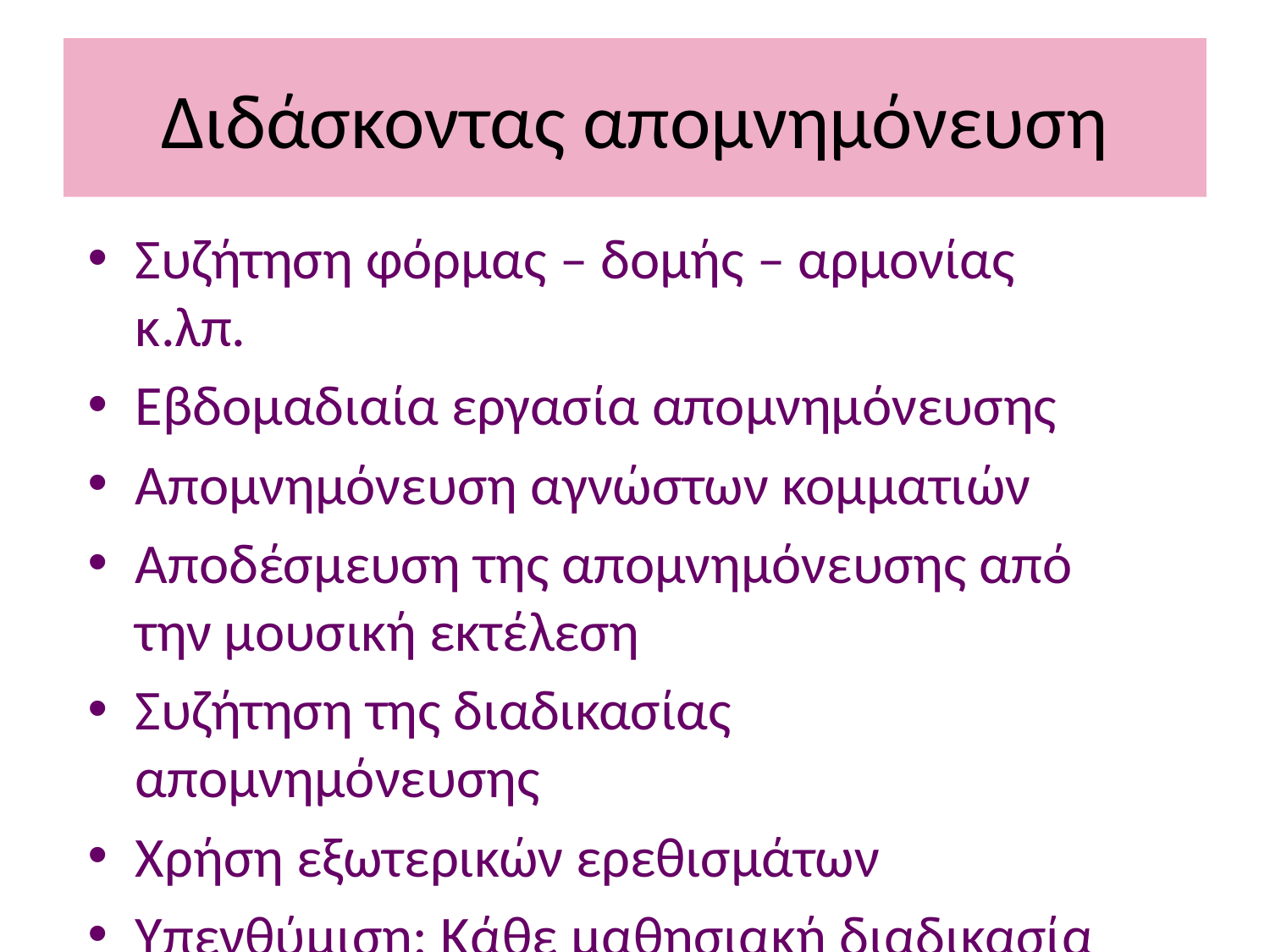

# Διδάσκοντας απομνημόνευση
Συζήτηση φόρμας – δομής – αρμονίας κ.λπ.
Εβδομαδιαία εργασία απομνημόνευσης
Απομνημόνευση αγνώστων κομματιών
Αποδέσμευση της απομνημόνευσης από την μουσική εκτέλεση
Συζήτηση της διαδικασίας απομνημόνευσης
Χρήση εξωτερικών ερεθισμάτων
Υπενθύμιση: Κάθε μαθησιακή διαδικασία είναι μια διαδικασία απομνημόνευσης